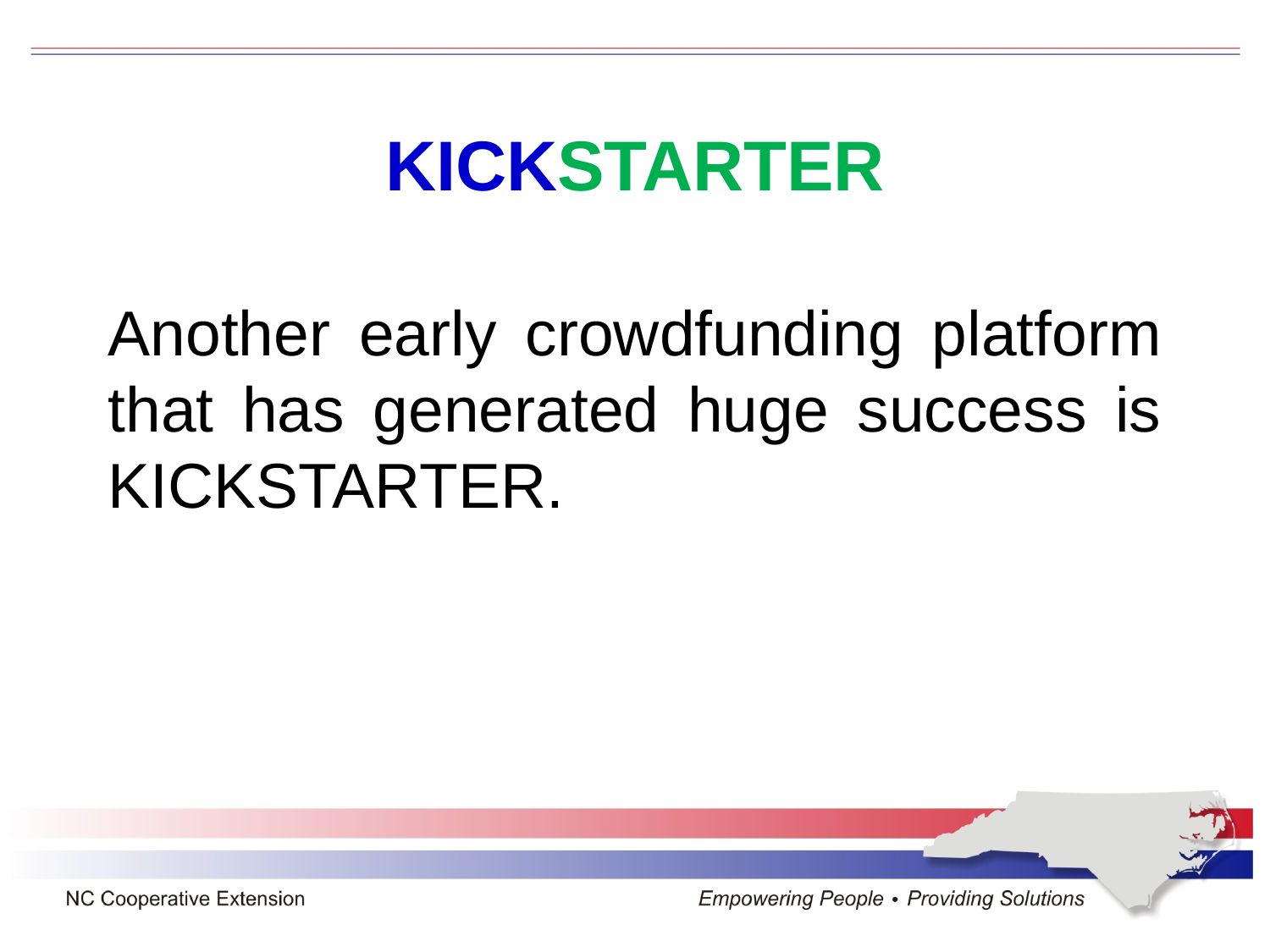

# KICKSTARTER
Another early crowdfunding platform that has generated huge success is KICKSTARTER.